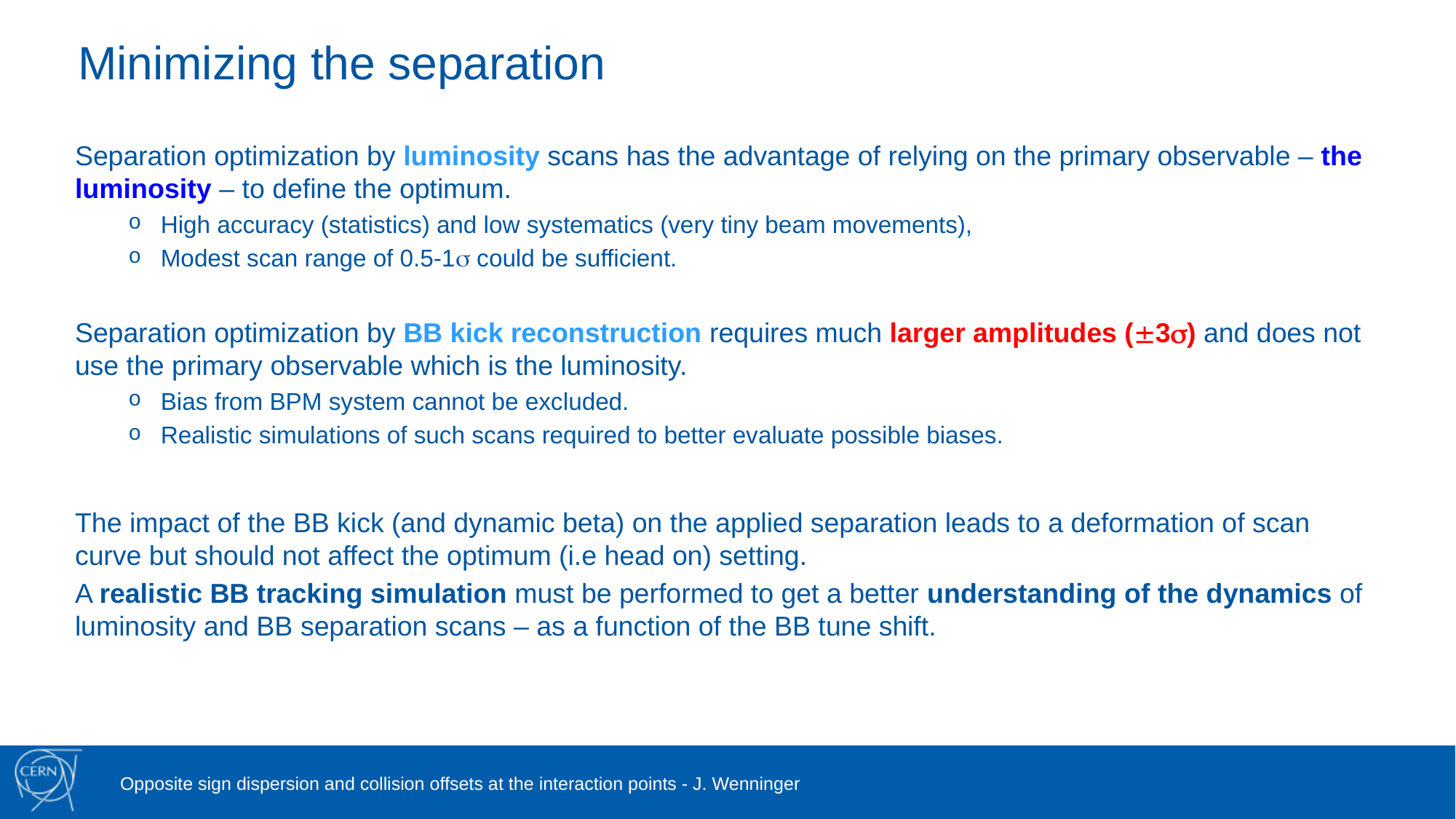

# Minimizing the separation
Separation optimization by luminosity scans has the advantage of relying on the primary observable – the luminosity – to define the optimum.
High accuracy (statistics) and low systematics (very tiny beam movements),
Modest scan range of 0.5-1σ could be sufficient.

Separation optimization by BB kick reconstruction requires much larger amplitudes (±3σ) and does not use the primary observable which is the luminosity.
Bias from BPM system cannot be excluded.
Realistic simulations of such scans required to better evaluate possible biases.

The impact of the BB kick (and dynamic beta) on the applied separation leads to a deformation of scan curve but should not affect the optimum (i.e head on) setting.
A realistic BB tracking simulation must be performed to get a better understanding of the dynamics of luminosity and BB separation scans – as a function of the BB tune shift.
Opposite sign dispersion and collision offsets at the interaction points - J. Wenninger